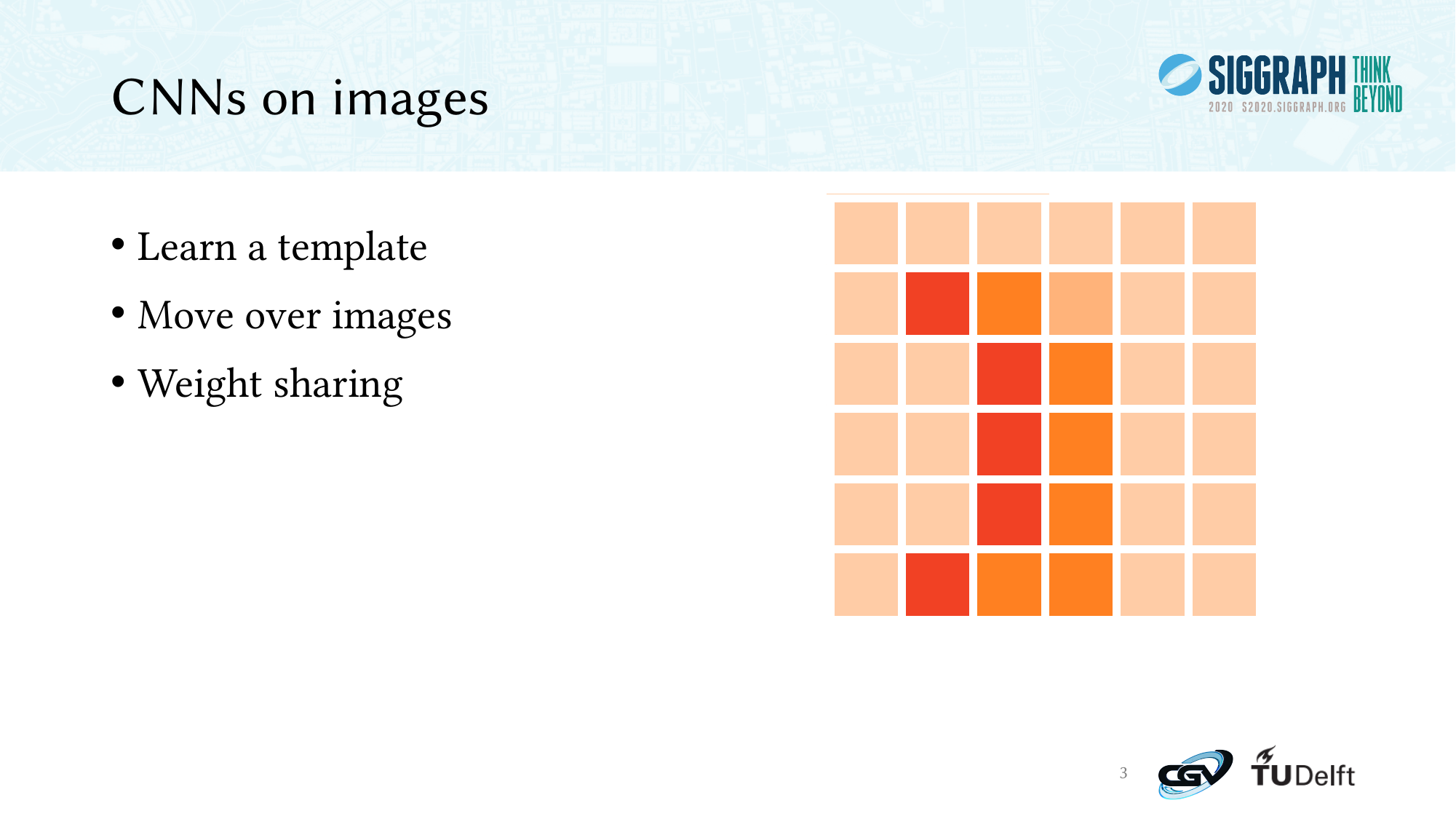

# CNNs on images
|  |  |  |
| --- | --- | --- |
|  |  |  |
|  |  |  |
|  |  |  |  |  |  |
| --- | --- | --- | --- | --- | --- |
|  |  |  |  |  |  |
|  |  |  |  |  |  |
|  |  |  |  |  |  |
|  |  |  |  |  |  |
|  |  |  |  |  |  |
|  |  |  |  |  |  |
| --- | --- | --- | --- | --- | --- |
|  |  |  |  |  |  |
|  |  |  |  |  |  |
|  |  |  |  |  |  |
|  |  |  |  |  |  |
|  |  |  |  |  |  |
Learn a template
Move over images
Weight sharing
3